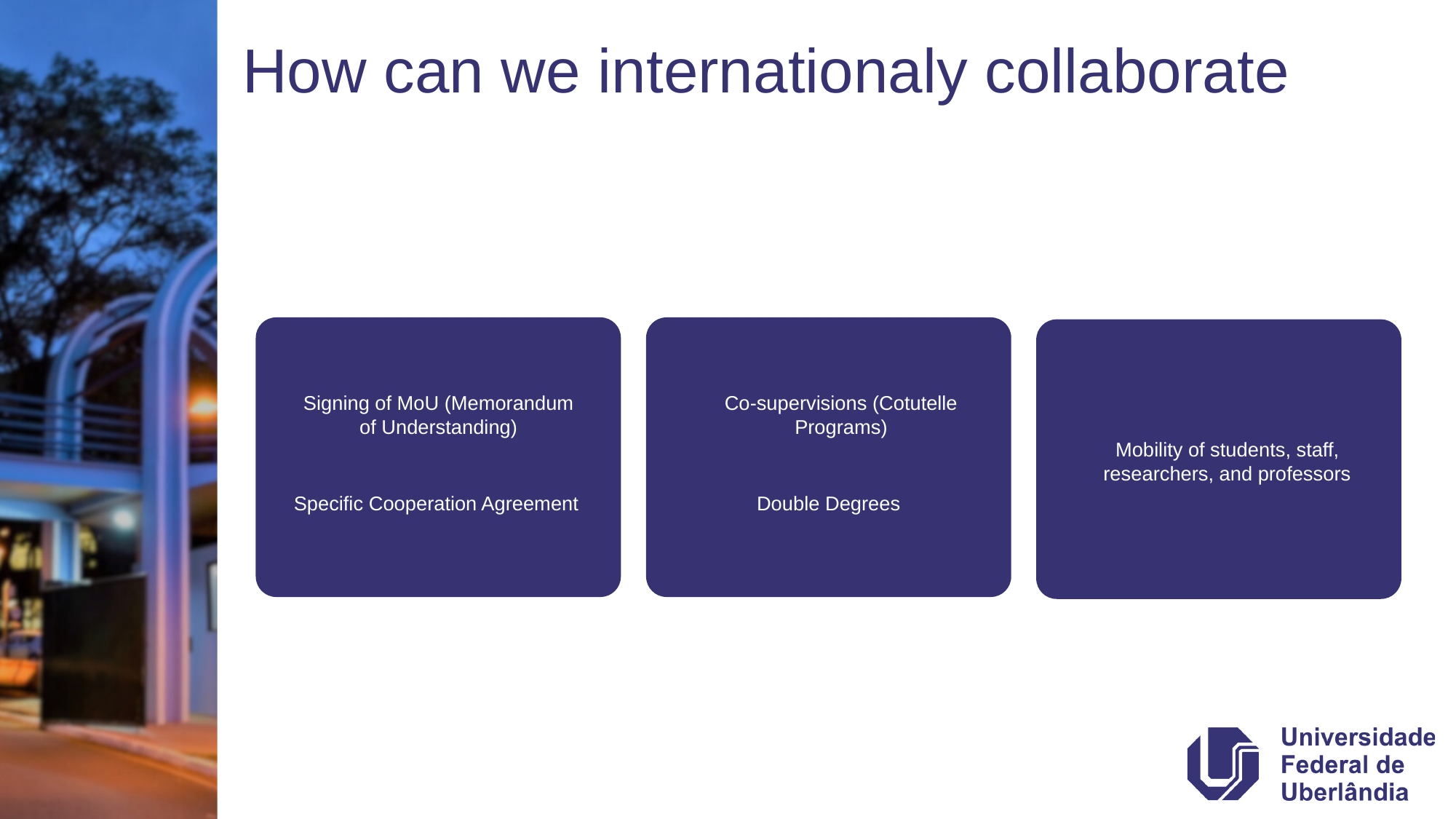

How can we internationaly collaborate

Signing of MoU (Memorandum of Understanding)
Co-supervisions (Cotutelle Programs)
Mobility of students, staff, researchers, and professors
Specific Cooperation Agreement
Double Degrees